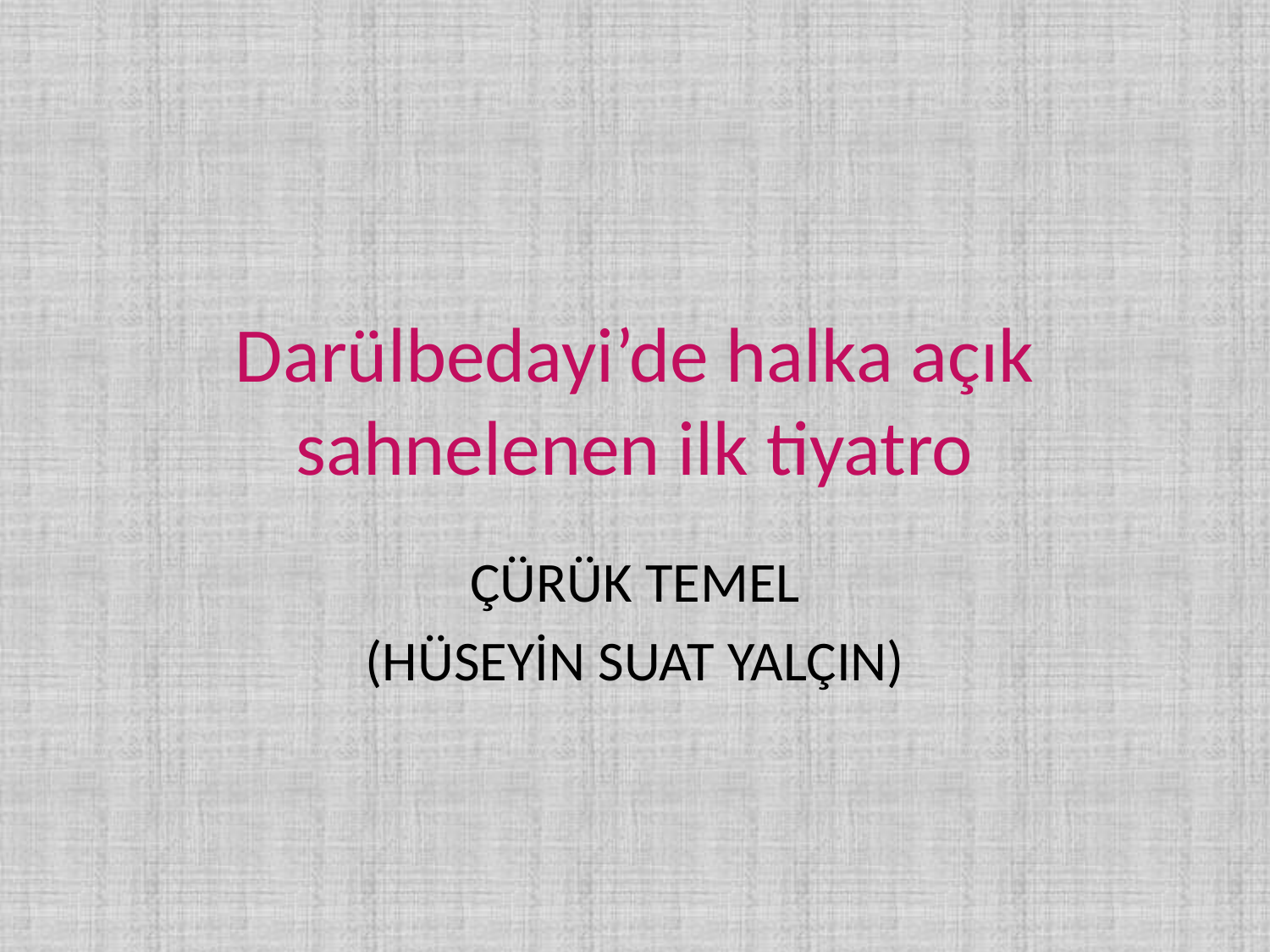

# Darülbedayi’de halka açık sahnelenen ilk tiyatro
ÇÜRÜK TEMEL
(HÜSEYİN SUAT YALÇIN)